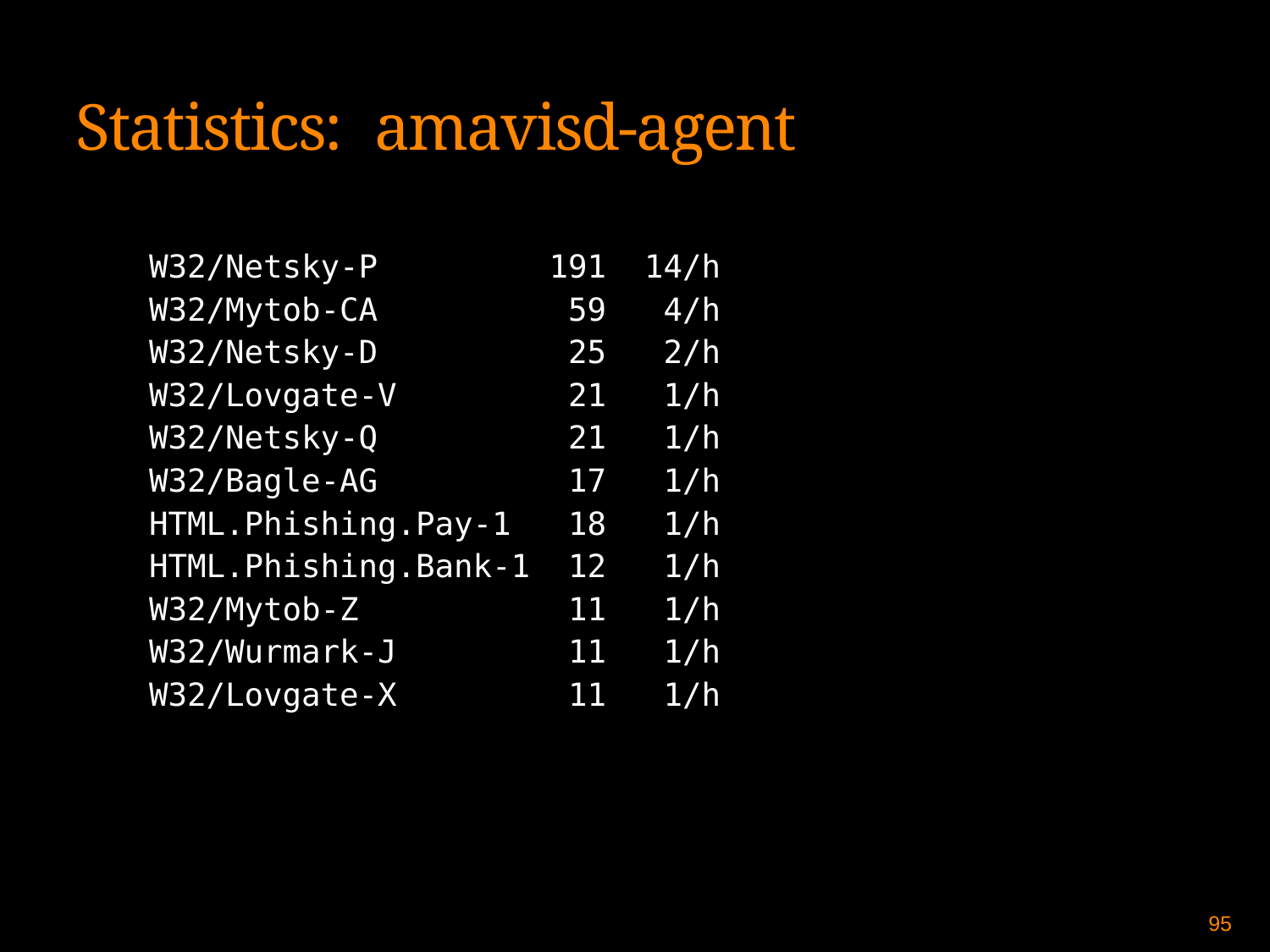

Statistics:  amavisd-agent
W32/Netsky-P         191  14/h
W32/Mytob-CA          59   4/h
W32/Netsky-D          25   2/h
W32/Lovgate-V         21   1/h
W32/Netsky-Q          21   1/h
W32/Bagle-AG          17   1/h
HTML.Phishing.Pay-1   18   1/h
HTML.Phishing.Bank-1  12   1/h
W32/Mytob-Z           11   1/h
W32/Wurmark-J         11   1/h
W32/Lovgate-X         11   1/h
95